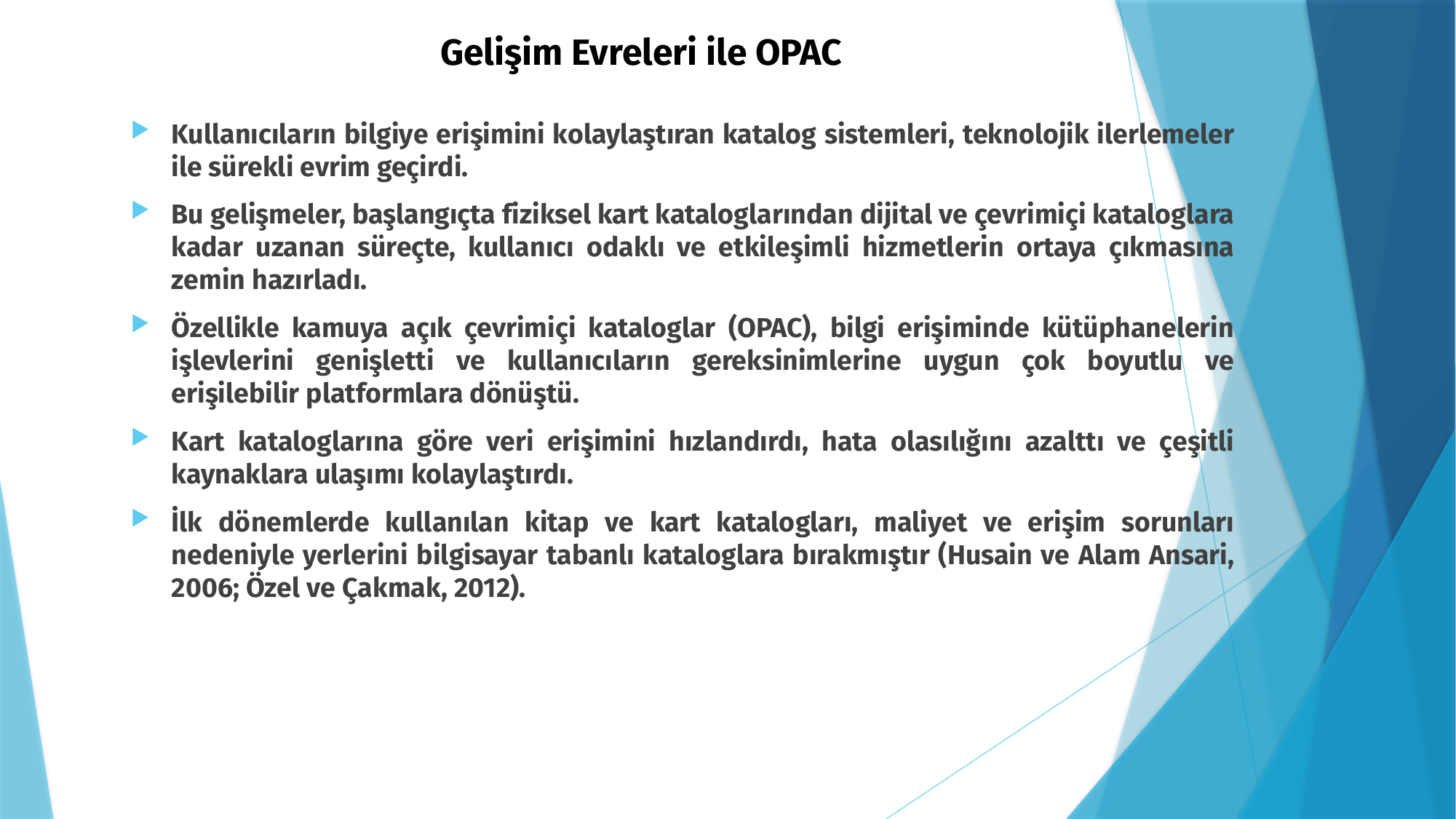

# Gelişim Evreleri ile OPAC
Kullanıcıların bilgiye erişimini kolaylaştıran katalog sistemleri, teknolojik ilerlemeler ile sürekli evrim geçirdi.
Bu gelişmeler, başlangıçta fiziksel kart kataloglarından dijital ve çevrimiçi kataloglara kadar uzanan süreçte, kullanıcı odaklı ve etkileşimli hizmetlerin ortaya çıkmasına zemin hazırladı.
Özellikle kamuya açık çevrimiçi kataloglar (OPAC), bilgi erişiminde kütüphanelerin işlevlerini genişletti ve kullanıcıların gereksinimlerine uygun çok boyutlu ve erişilebilir platformlara dönüştü.
Kart kataloglarına göre veri erişimini hızlandırdı, hata olasılığını azalttı ve çeşitli kaynaklara ulaşımı kolaylaştırdı.
İlk dönemlerde kullanılan kitap ve kart katalogları, maliyet ve erişim sorunları nedeniyle yerlerini bilgisayar tabanlı kataloglara bırakmıştır (Husain ve Alam Ansari, 2006; Özel ve Çakmak, 2012).